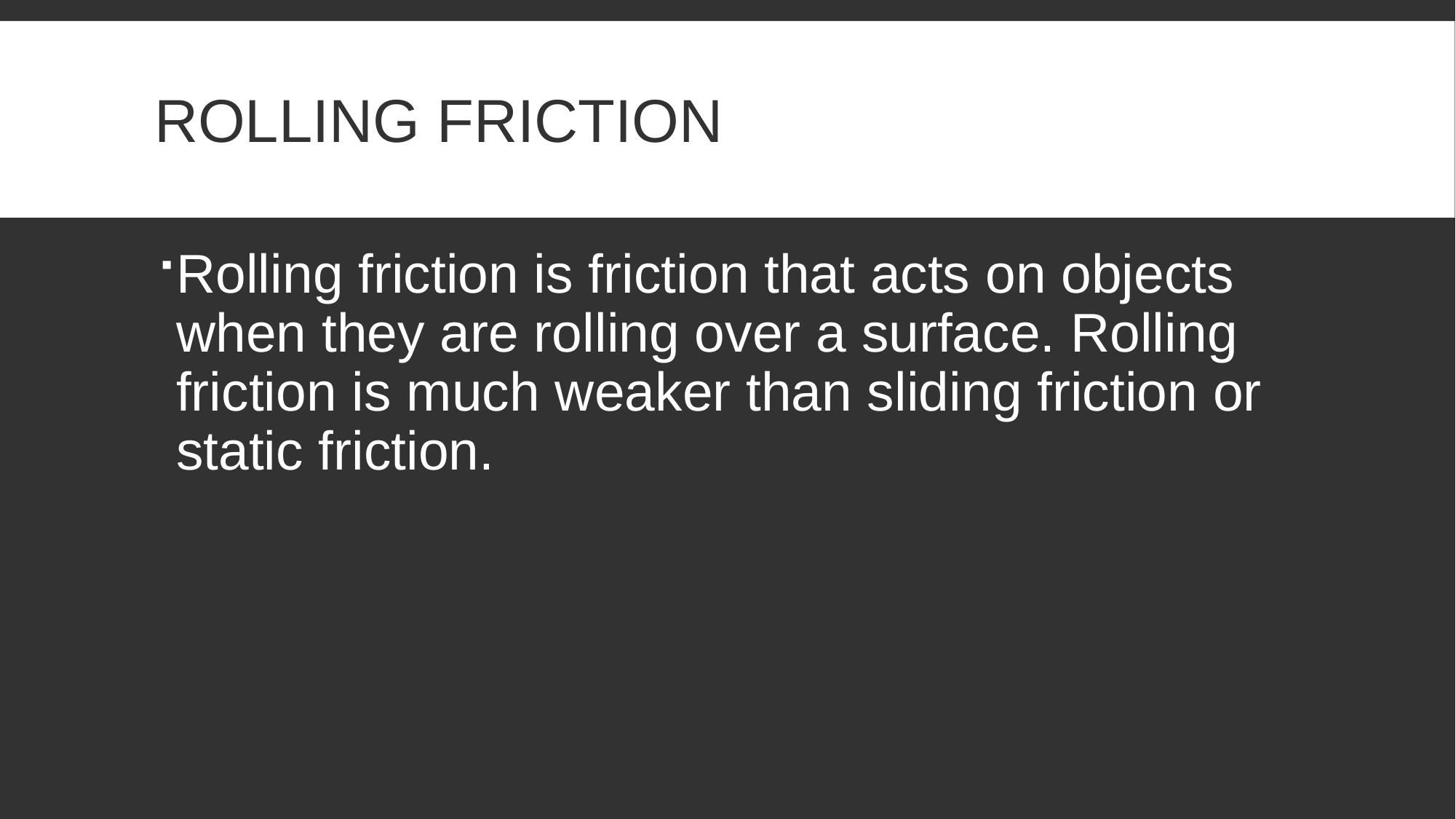

# Rolling friction
Rolling friction is friction that acts on objects when they are rolling over a surface. Rolling friction is much weaker than sliding friction or static friction.